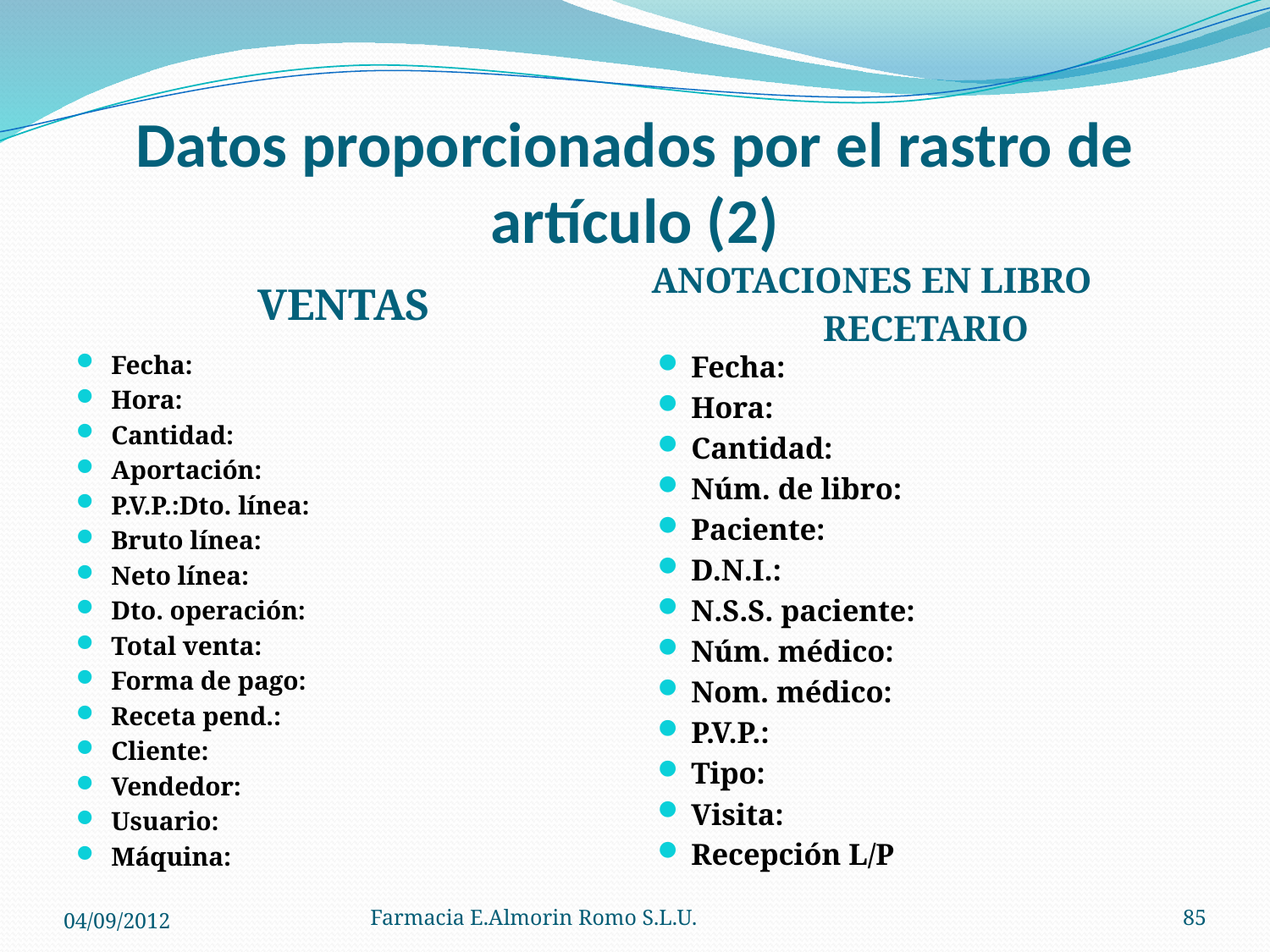

# Datos proporcionados por el rastro de artículo (2)
VENTAS
ANOTACIONES EN LIBRO
RECETARIO
Fecha:
Hora:
Cantidad:
Aportación:
P.V.P.:Dto. línea:
Bruto línea:
Neto línea:
Dto. operación:
Total venta:
Forma de pago:
Receta pend.:
Cliente:
Vendedor:
Usuario:
Máquina:
Fecha:
Hora:
Cantidad:
Núm. de libro:
Paciente:
D.N.I.:
N.S.S. paciente:
Núm. médico:
Nom. médico:
P.V.P.:
Tipo:
Visita:
Recepción L/P
04/09/2012
Farmacia E.Almorin Romo S.L.U.
85